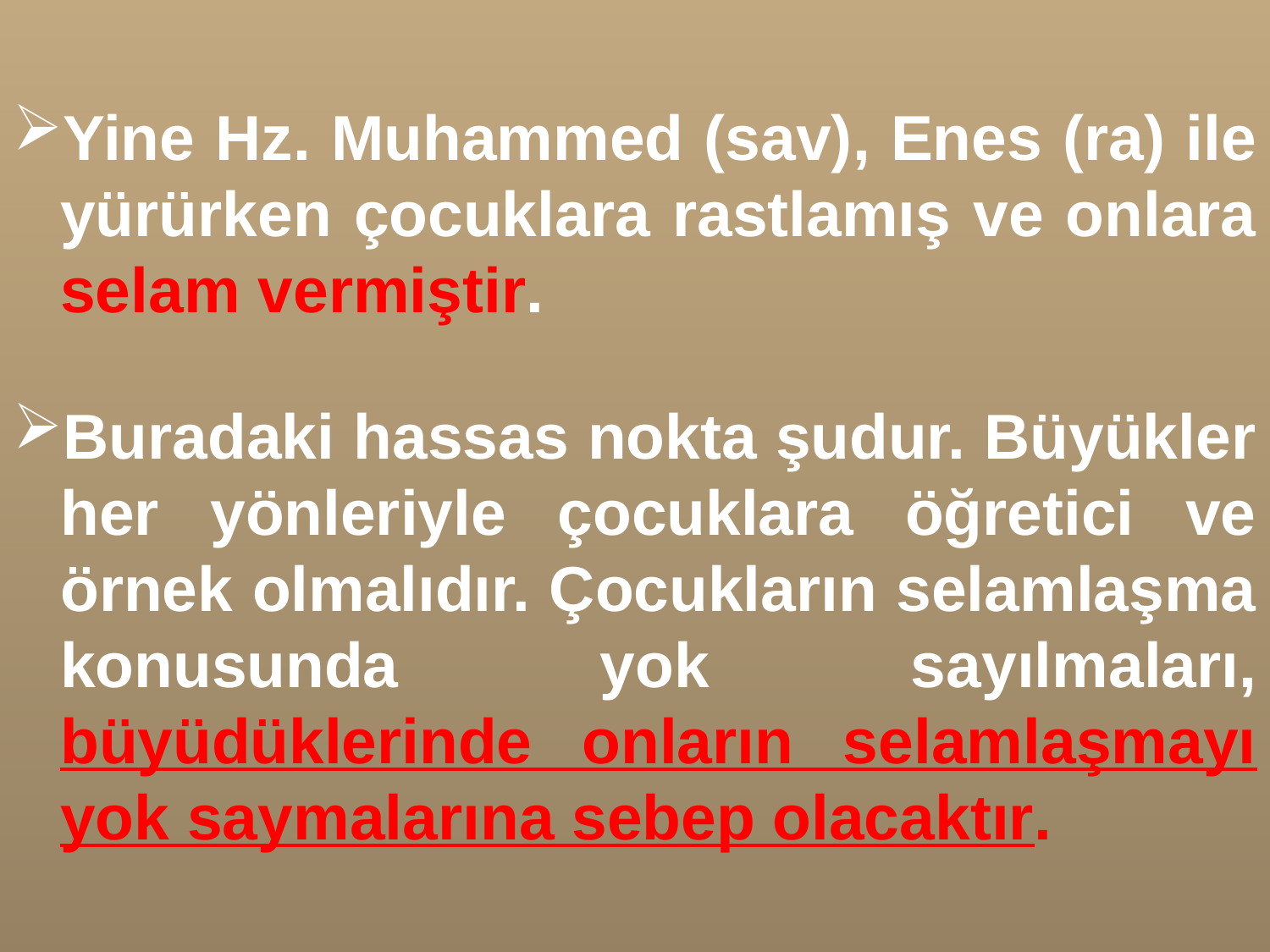

Yine Hz. Muhammed (sav), Enes (ra) ile yürürken çocuklara rastlamış ve onlara selam vermiştir.

Buradaki hassas nokta şudur. Büyükler her yönleriyle çocuklara öğretici ve örnek olmalıdır. Çocukların selamlaşma konusunda yok sayılmaları, büyüdüklerinde onların selamlaşmayı yok saymalarına sebep olacaktır.